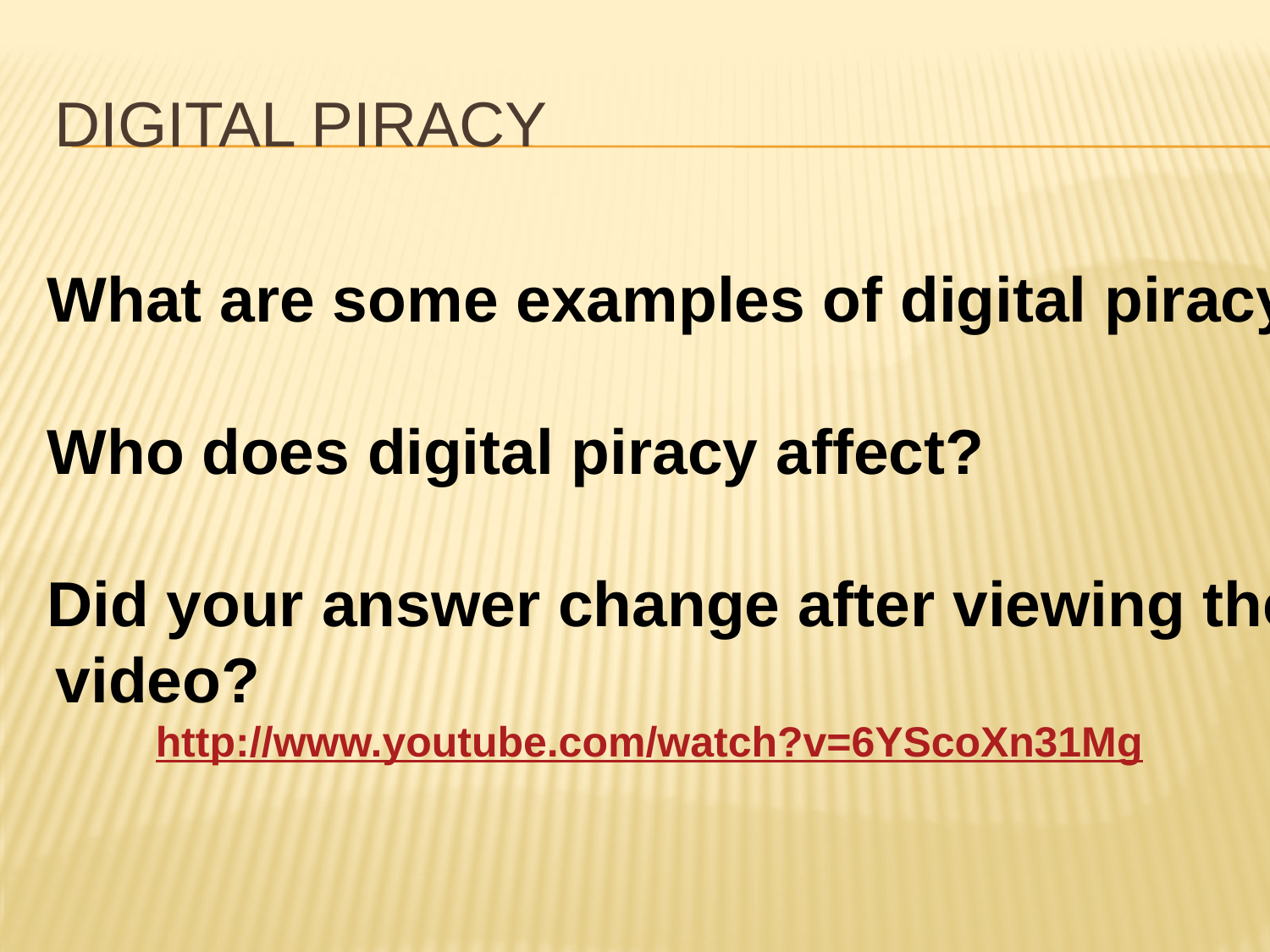

# Digital Piracy
What are some examples of digital piracy?

Who does digital piracy affect?

Did your answer change after viewing the
     video?
http://www.youtube.com/watch?v=6YScoXn31Mg